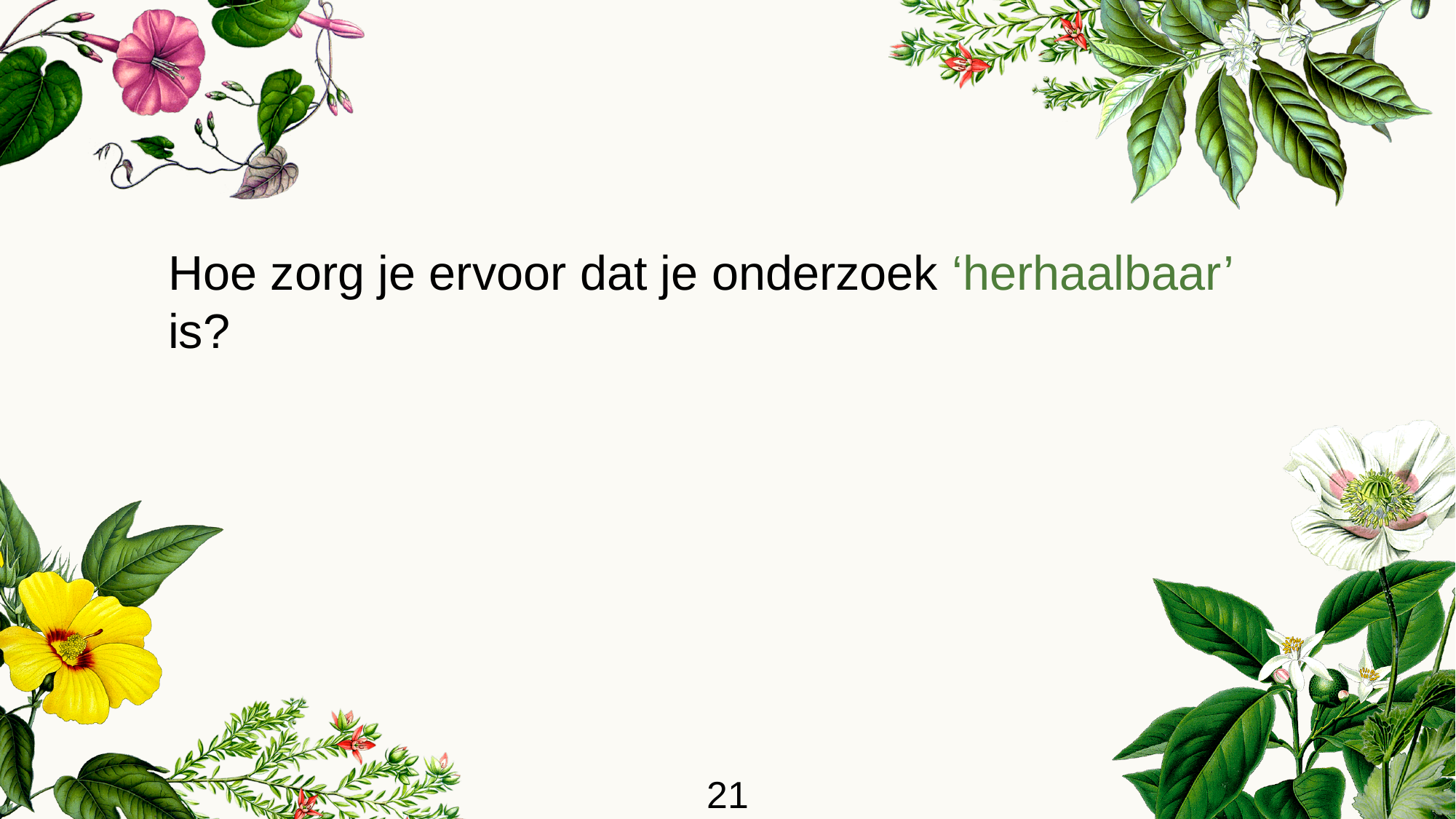

Hoe zorg je ervoor dat je onderzoek ‘herhaalbaar’ is?
21